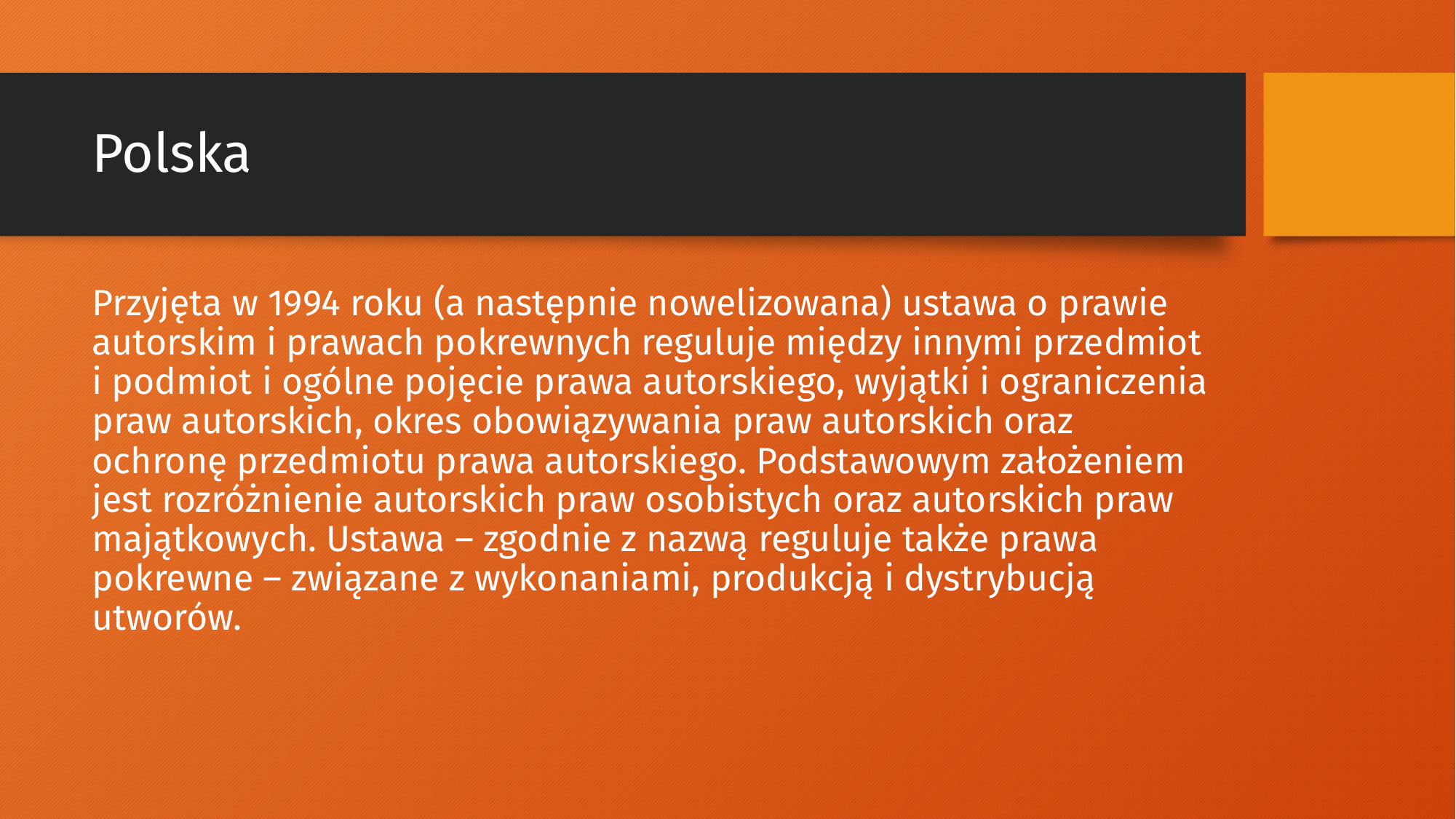

# Polska
Przyjęta w 1994 roku (a następnie nowelizowana) ustawa o prawie autorskim i prawach pokrewnych reguluje między innymi przedmiot i podmiot i ogólne pojęcie prawa autorskiego, wyjątki i ograniczenia praw autorskich, okres obowiązywania praw autorskich oraz ochronę przedmiotu prawa autorskiego. Podstawowym założeniem jest rozróżnienie autorskich praw osobistych oraz autorskich praw majątkowych. Ustawa – zgodnie z nazwą reguluje także prawa pokrewne – związane z wykonaniami, produkcją i dystrybucją utworów.